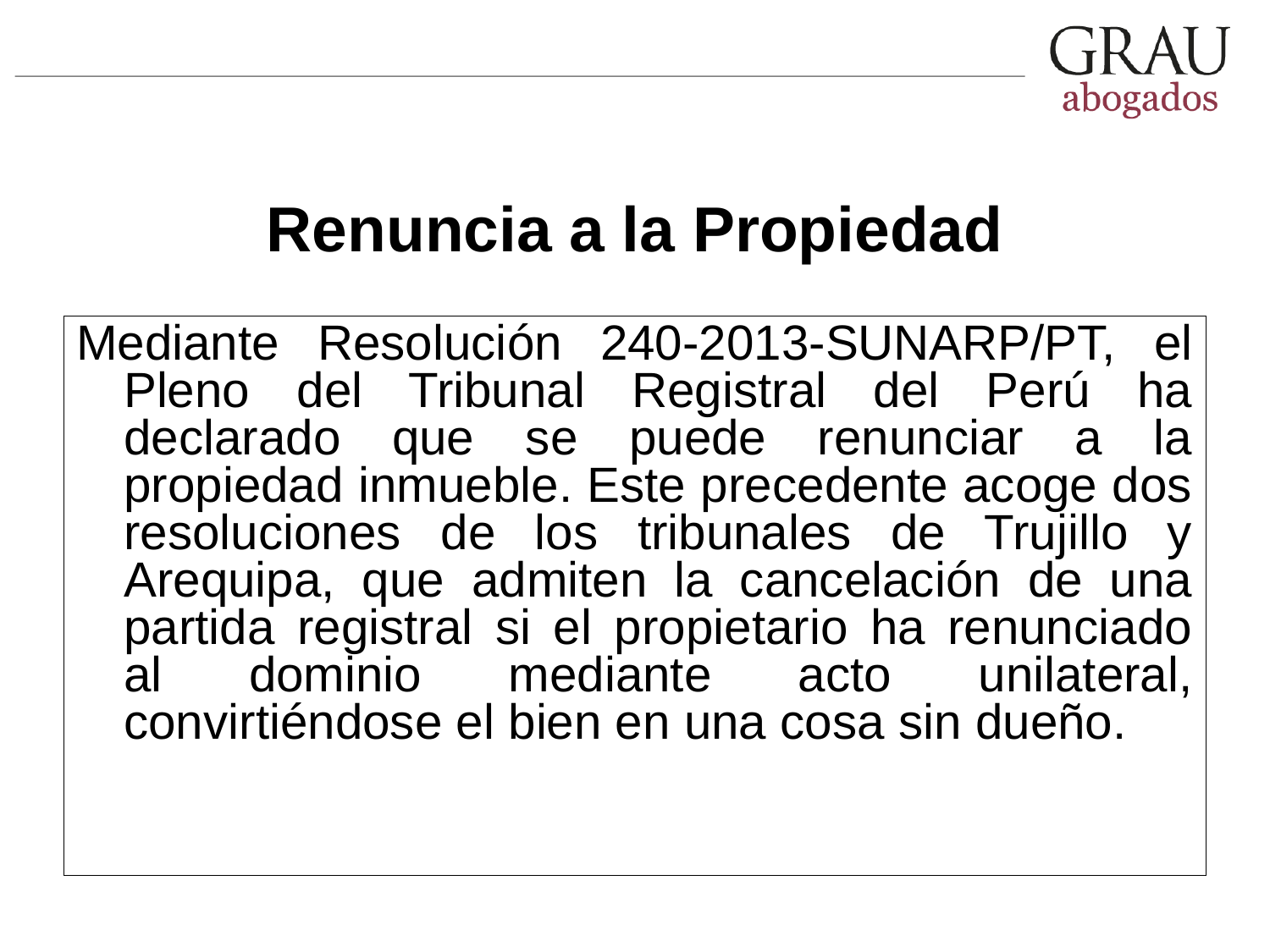

# Renuncia a la Propiedad
Mediante Resolución 240-2013-SUNARP/PT, el Pleno del Tribunal Registral del Perú ha declarado que se puede renunciar a la propiedad inmueble. Este precedente acoge dos resoluciones de los tribunales de Trujillo y Arequipa, que admiten la cancelación de una partida registral si el propietario ha renunciado al dominio mediante acto unilateral, convirtiéndose el bien en una cosa sin dueño.